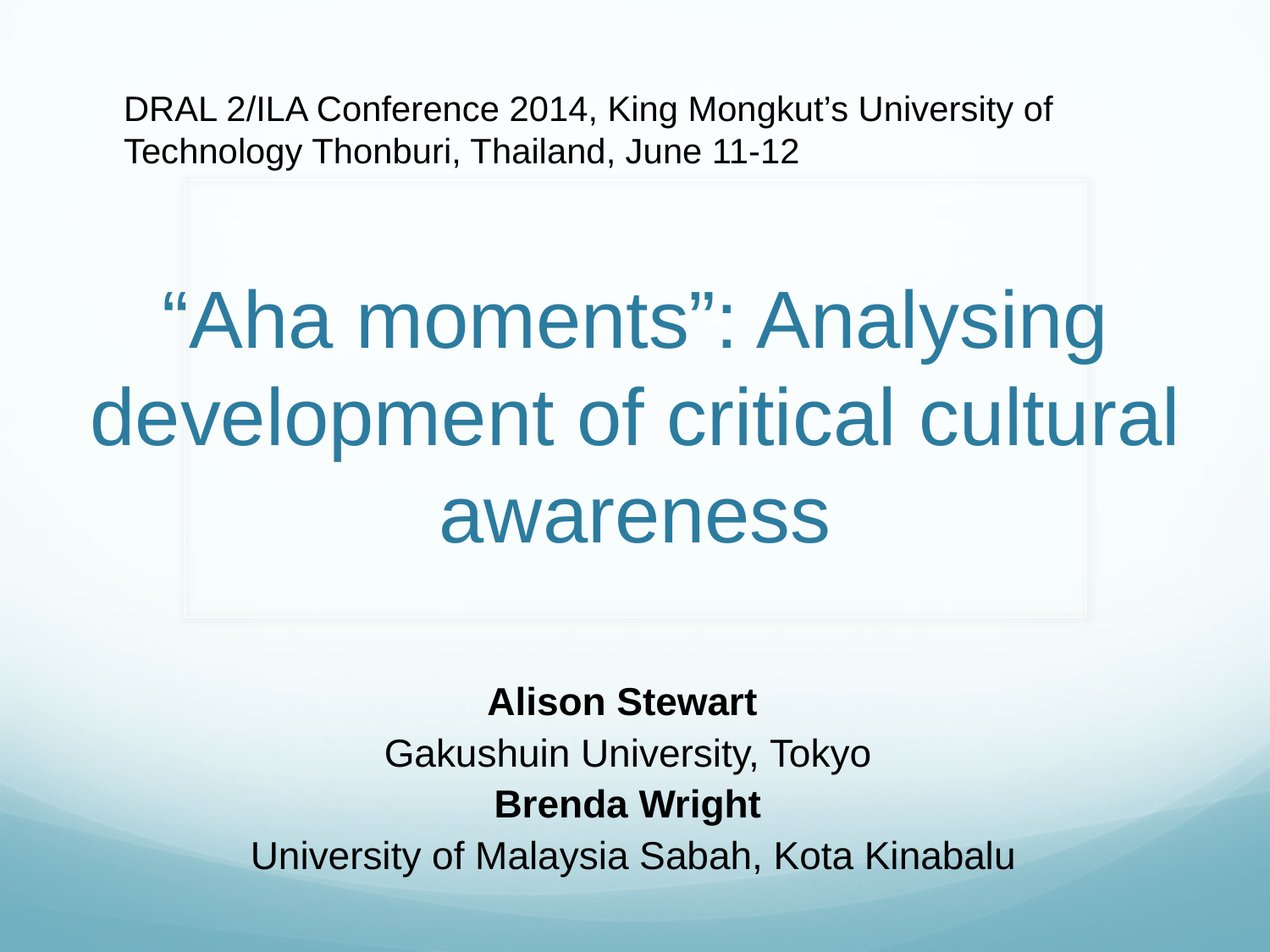

DRAL 2/ILA Conference 2014, King Mongkut’s University of Technology Thonburi, Thailand, June 11-12
# “Aha moments”: Analysing development of critical cultural awareness
Alison Stewart
Gakushuin University, Tokyo
Brenda Wright
 University of Malaysia Sabah, Kota Kinabalu